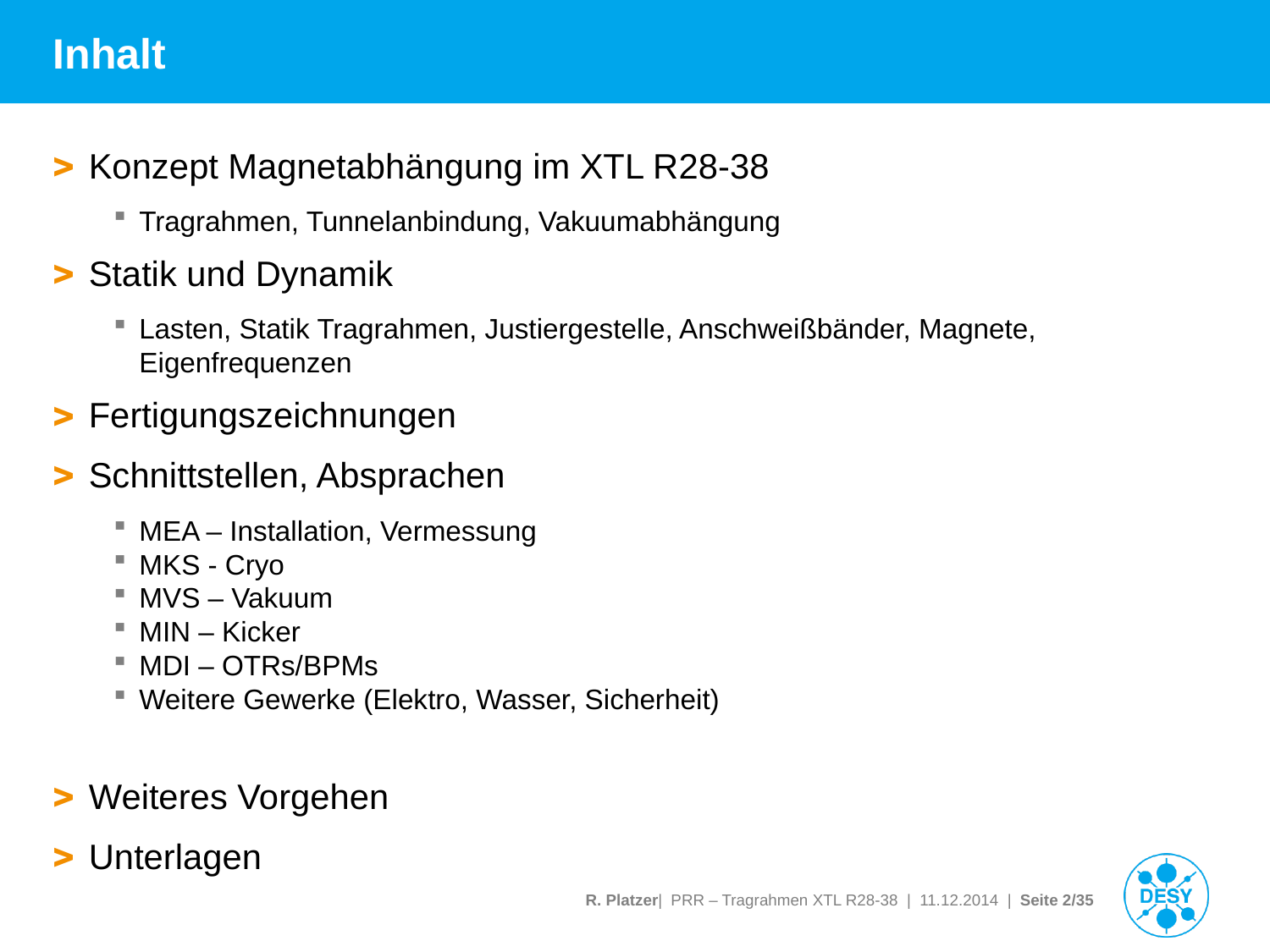

# Inhalt
Konzept Magnetabhängung im XTL R28-38
Tragrahmen, Tunnelanbindung, Vakuumabhängung
Statik und Dynamik
Lasten, Statik Tragrahmen, Justiergestelle, Anschweißbänder, Magnete, Eigenfrequenzen
Fertigungszeichnungen
Schnittstellen, Absprachen
MEA – Installation, Vermessung
MKS - Cryo
MVS – Vakuum
MIN – Kicker
MDI – OTRs/BPMs
Weitere Gewerke (Elektro, Wasser, Sicherheit)

Weiteres Vorgehen
Unterlagen